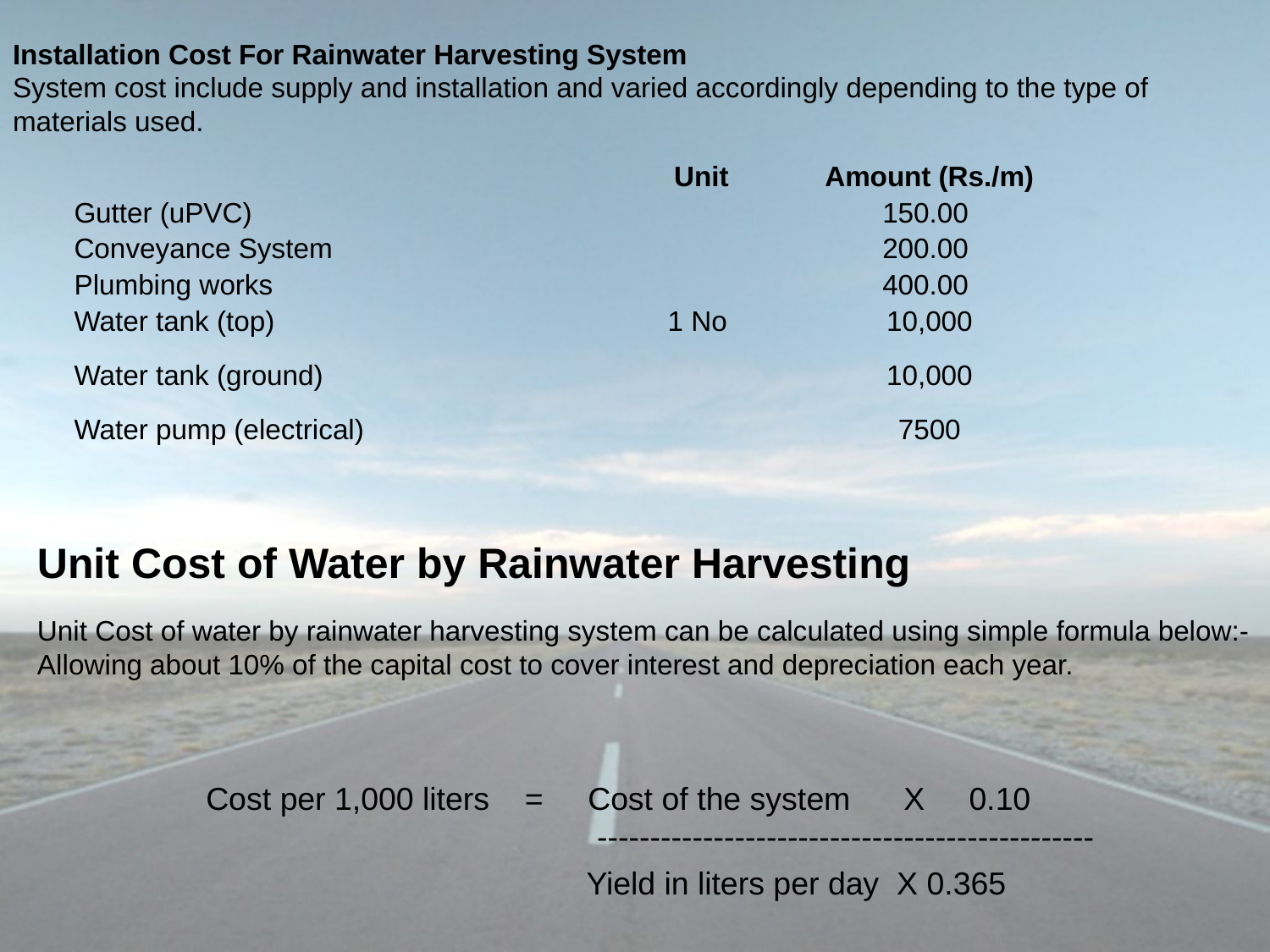

Installation Cost For Rainwater Harvesting System
System cost include supply and installation and varied accordingly depending to the type of materials used.

|  | Unit | Amount (Rs./m) |
| --- | --- | --- |
| Gutter (uPVC) |  | 150.00 |
| Conveyance System |  | 200.00 |
| Plumbing works |  | 400.00 |
| Water tank (top) | 1 No | 10,000 |
| Water tank (ground) |  | 10,000 |
| Water pump (electrical) |  | 7500 |
|  |  |  |
Unit Cost of Water by Rainwater Harvesting

Unit Cost of water by rainwater harvesting system can be calculated using simple formula below:-
Allowing about 10% of the capital cost to cover interest and depreciation each year.

Cost per 1,000 liters    =     Cost of the system      X     0.10
                                            -----------------------------------------------

Yield in liters per day  X 0.365